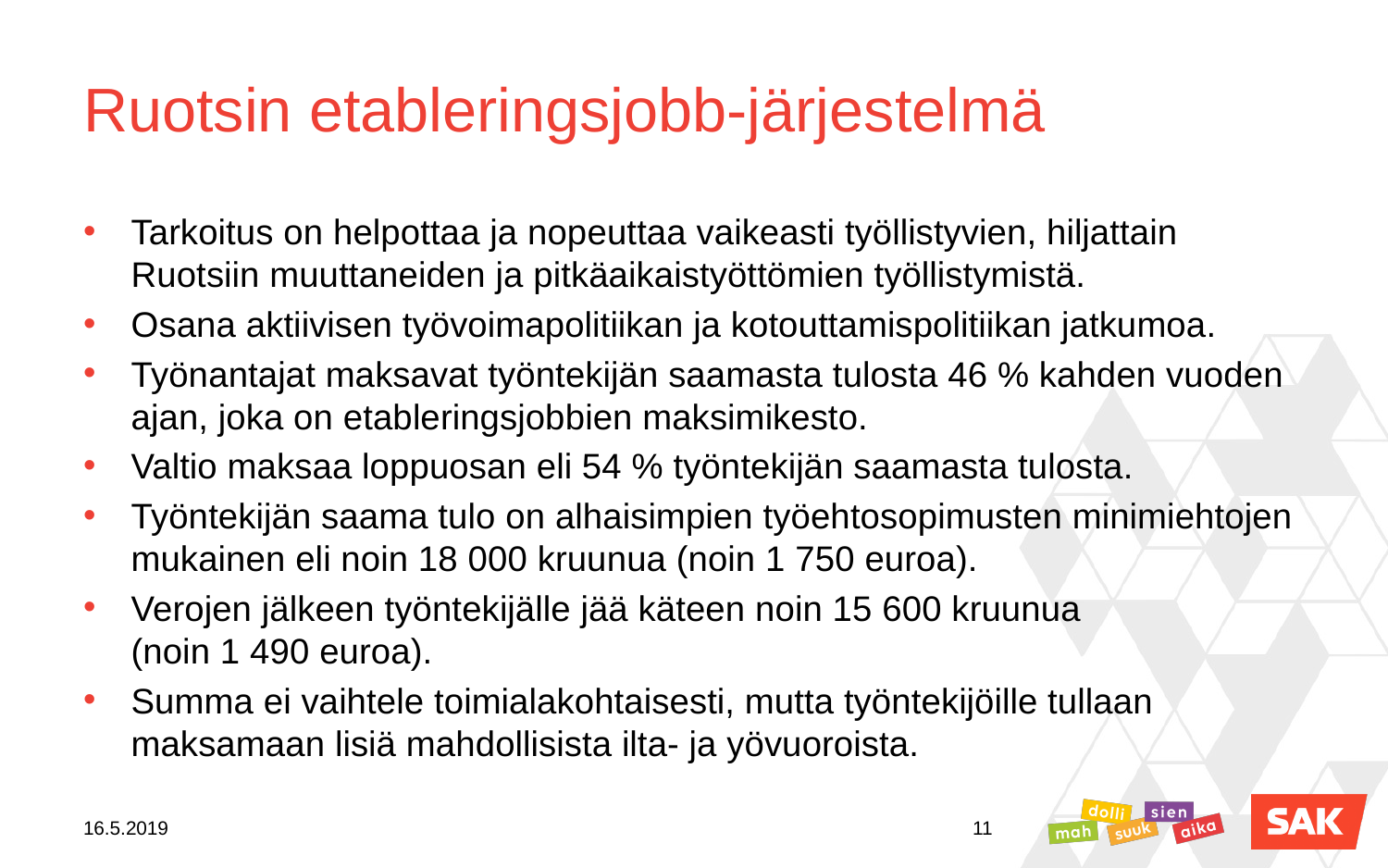

# Ruotsin etableringsjobb-järjestelmä
Tarkoitus on helpottaa ja nopeuttaa vaikeasti työllistyvien, hiljattain Ruotsiin muuttaneiden ja pitkäaikaistyöttömien työllistymistä.
Osana aktiivisen työvoimapolitiikan ja kotouttamispolitiikan jatkumoa.
Työnantajat maksavat työntekijän saamasta tulosta 46 % kahden vuoden ajan, joka on etableringsjobbien maksimikesto.
Valtio maksaa loppuosan eli 54 % työntekijän saamasta tulosta.
Työntekijän saama tulo on alhaisimpien työehtosopimusten minimiehtojen mukainen eli noin 18 000 kruunua (noin 1 750 euroa).
Verojen jälkeen työntekijälle jää käteen noin 15 600 kruunua
(noin 1 490 euroa).
Summa ei vaihtele toimialakohtaisesti, mutta työntekijöille tullaan maksamaan lisiä mahdollisista ilta- ja yövuoroista.
16.5.2019
11